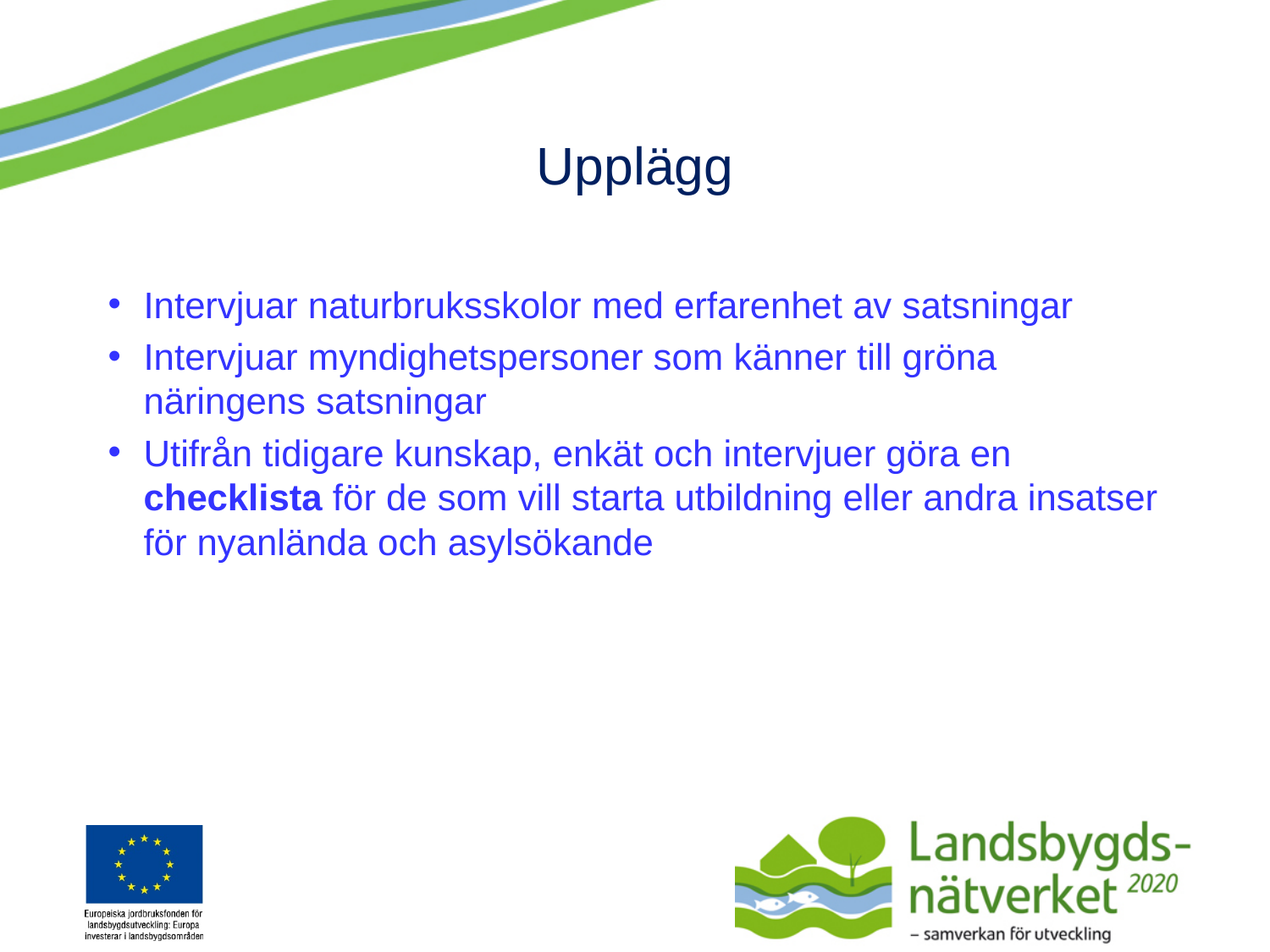

# Upplägg
Intervjuar naturbruksskolor med erfarenhet av satsningar
Intervjuar myndighetspersoner som känner till gröna näringens satsningar
Utifrån tidigare kunskap, enkät och intervjuer göra en checklista för de som vill starta utbildning eller andra insatser för nyanlända och asylsökande